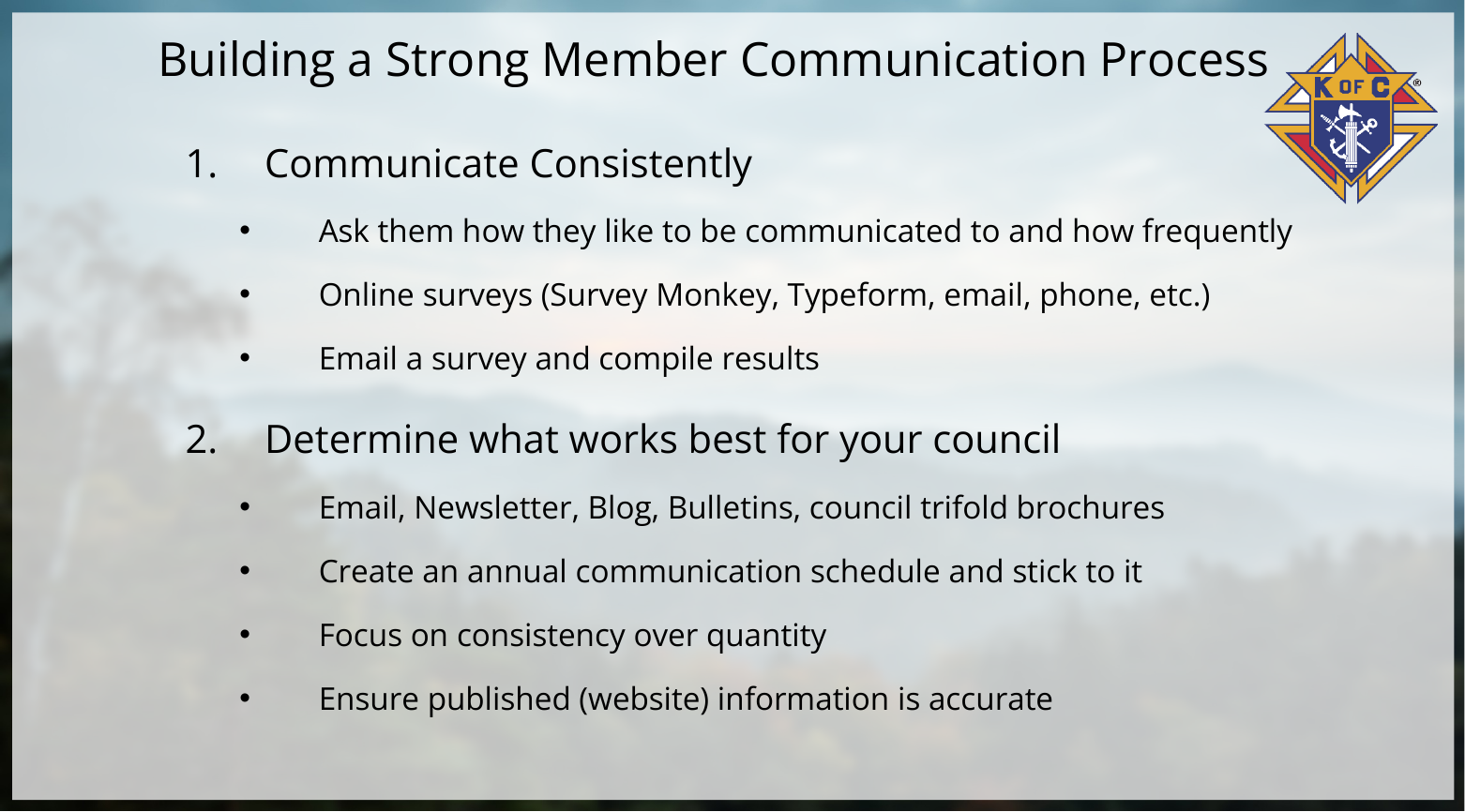

# Building a Strong Member Communication Process
Communicate Consistently
Ask them how they like to be communicated to and how frequently
Online surveys (Survey Monkey, Typeform, email, phone, etc.)
Email a survey and compile results
Determine what works best for your council
Email, Newsletter, Blog, Bulletins, council trifold brochures
Create an annual communication schedule and stick to it
Focus on consistency over quantity
Ensure published (website) information is accurate